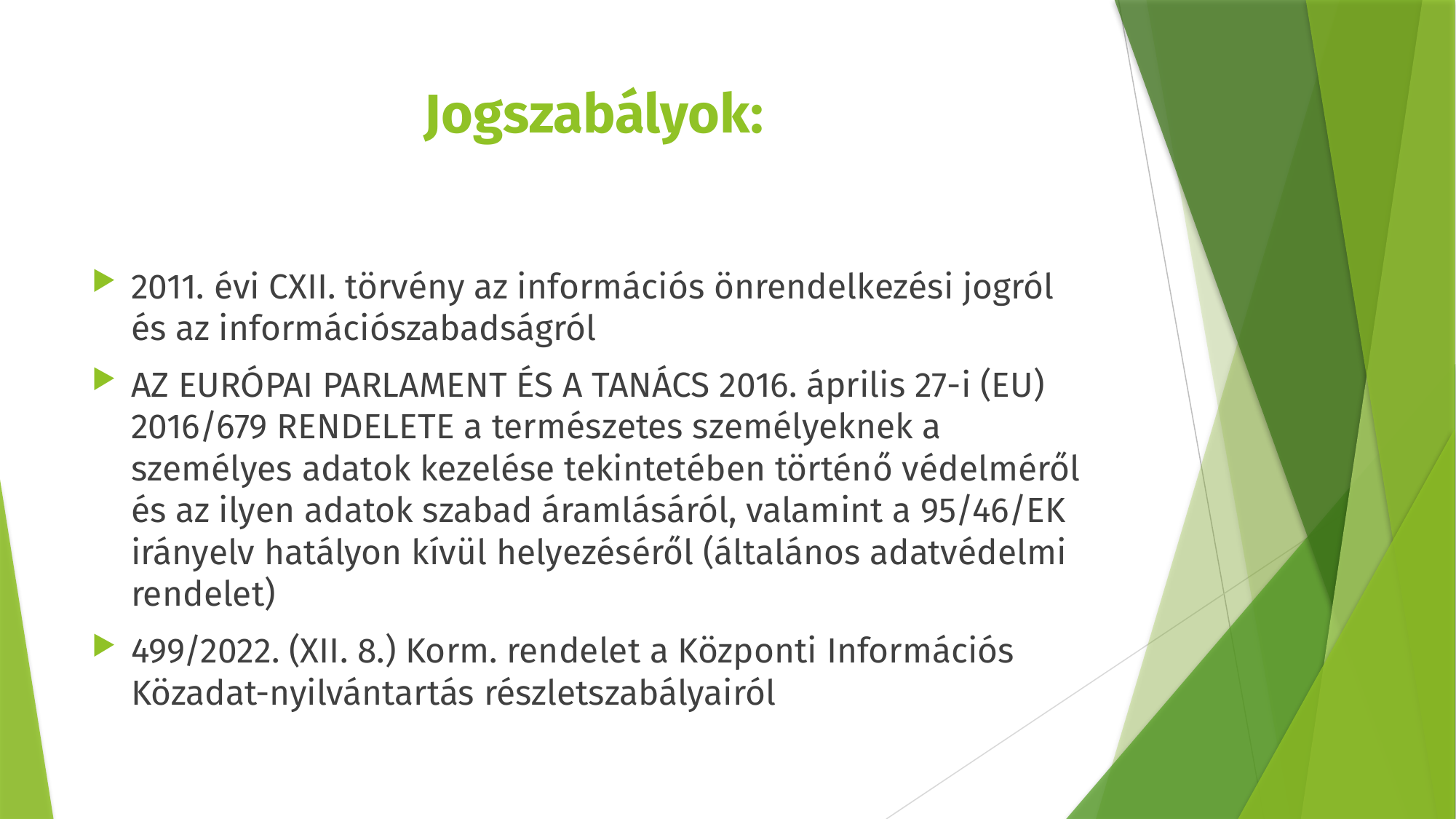

# Jogszabályok:
2011. évi CXII. törvény az információs önrendelkezési jogról és az információszabadságról
AZ EURÓPAI PARLAMENT ÉS A TANÁCS 2016. április 27-i (EU) 2016/679 RENDELETE a természetes személyeknek a személyes adatok kezelése tekintetében történő védelméről és az ilyen adatok szabad áramlásáról, valamint a 95/46/EK irányelv hatályon kívül helyezéséről (általános adatvédelmi rendelet)
499/2022. (XII. 8.) Korm. rendelet a Központi Információs Közadat-nyilvántartás részletszabályairól